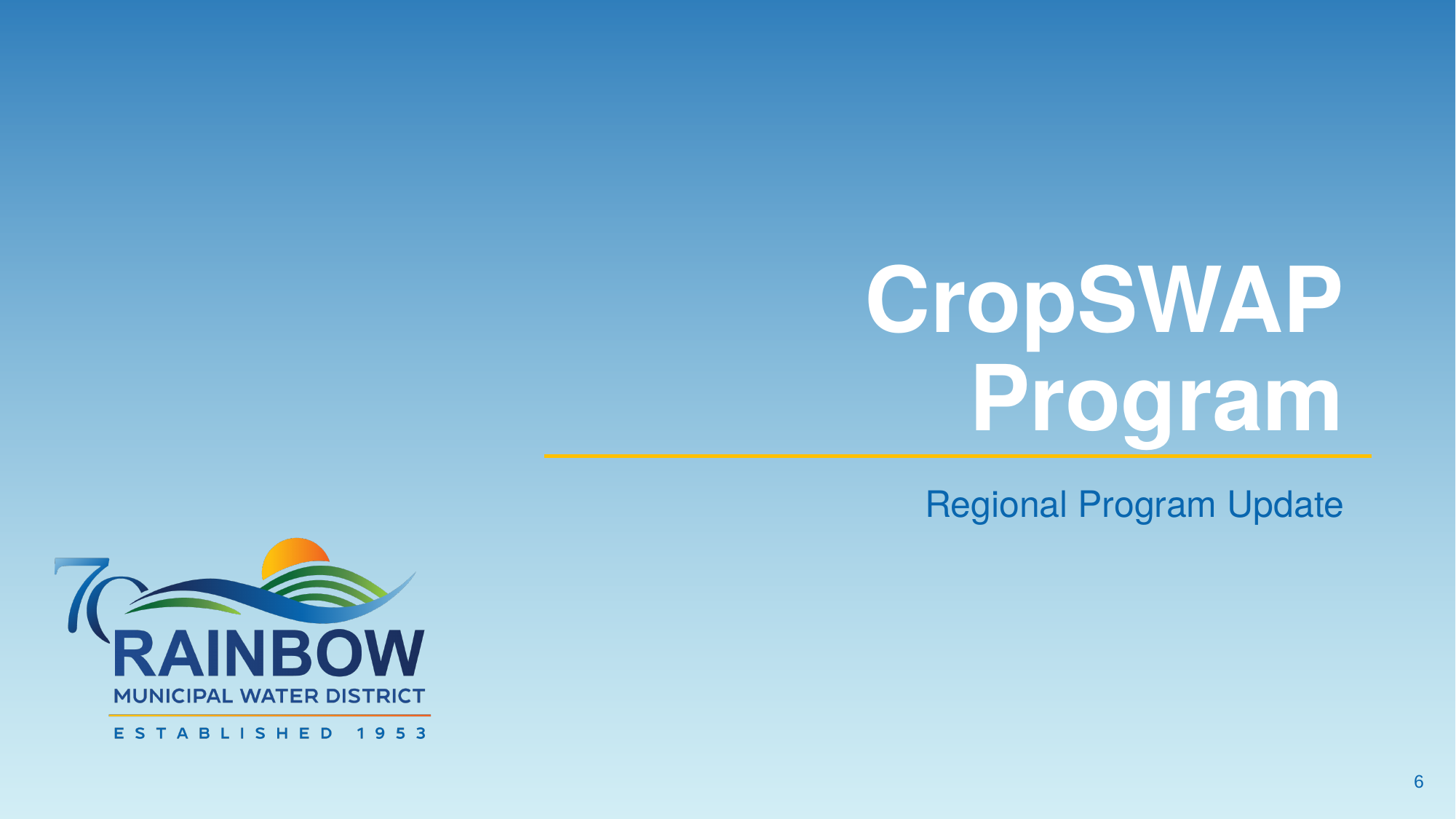

# CropSWAP Program
Regional Program Update

6